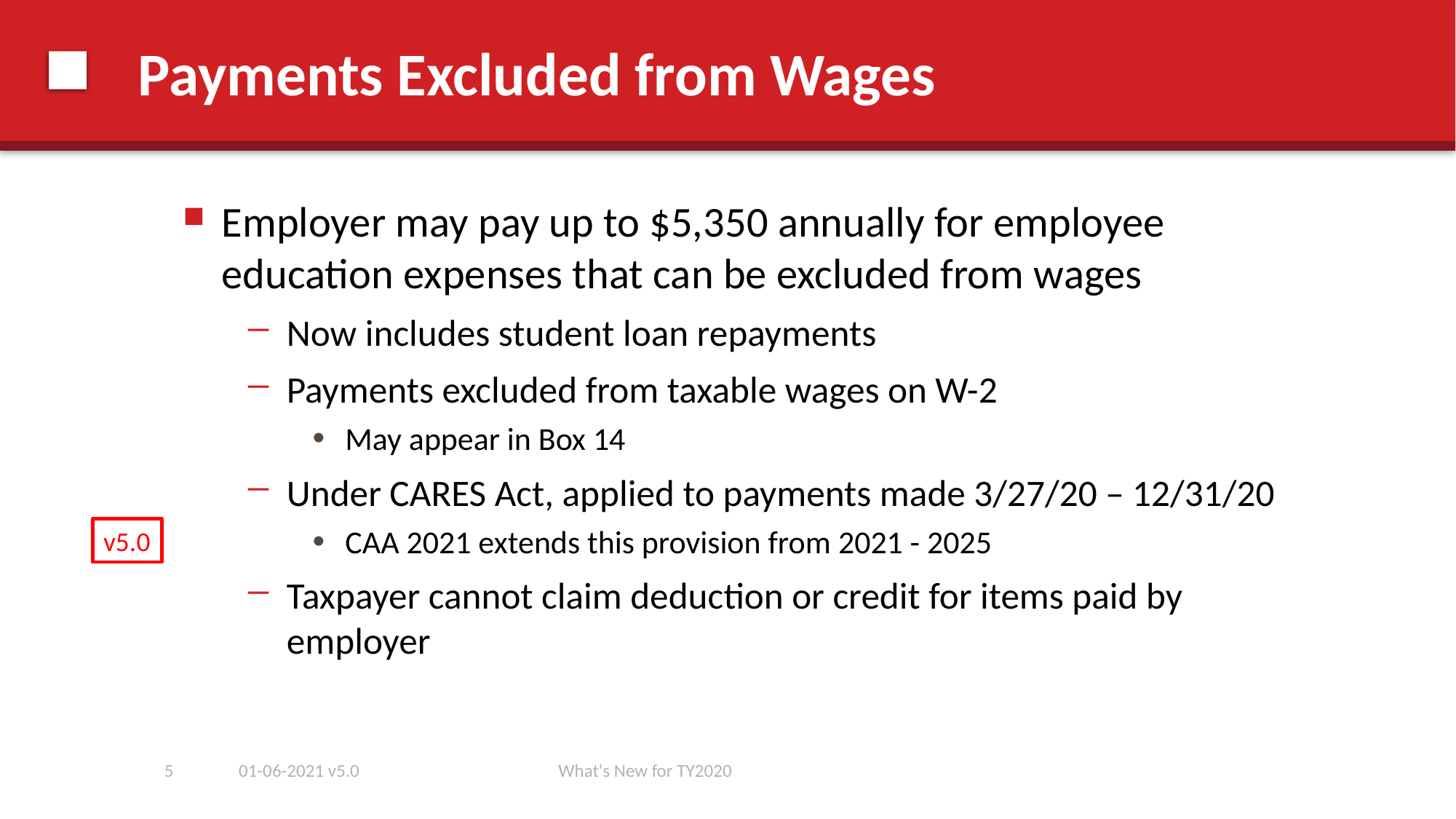

# Payments Excluded from Wages
Employer may pay up to $5,350 annually for employee education expenses that can be excluded from wages
Now includes student loan repayments
Payments excluded from taxable wages on W-2
May appear in Box 14
Under CARES Act, applied to payments made 3/27/20 – 12/31/20
CAA 2021 extends this provision from 2021 - 2025
Taxpayer cannot claim deduction or credit for items paid by employer
v5.0
5
01-06-2021 v5.0
What's New for TY2020